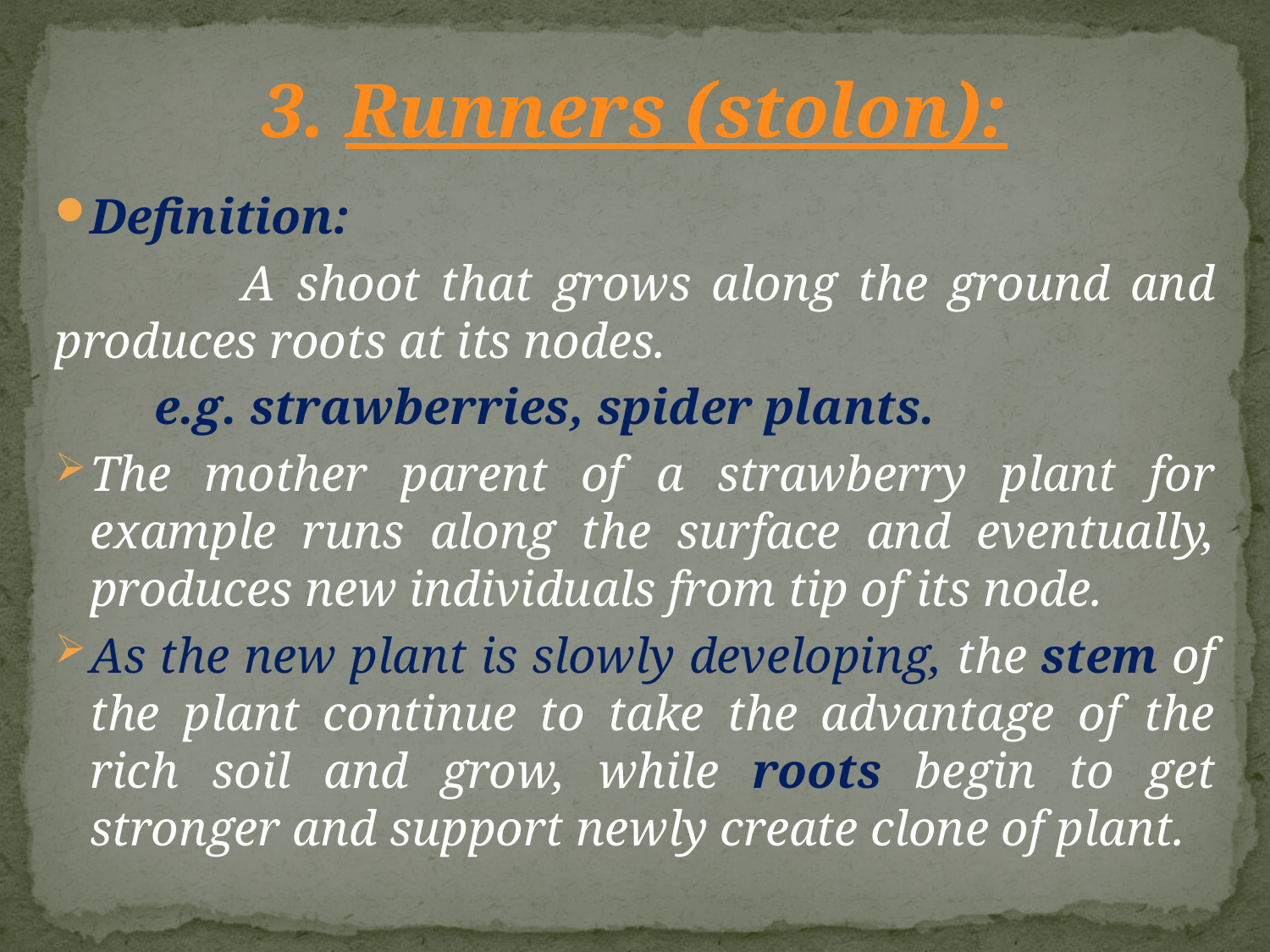

# 3. Runners (stolon):
Definition:
         A shoot that grows along the ground and produces roots at its nodes.
        e.g. strawberries, spider plants.
The mother parent of a strawberry plant for example runs along the surface and eventually, produces new individuals from tip of its node.
As the new plant is slowly developing, the stem of the plant continue to take the advantage of the rich soil and grow, while roots begin to get stronger and support newly create clone of plant.